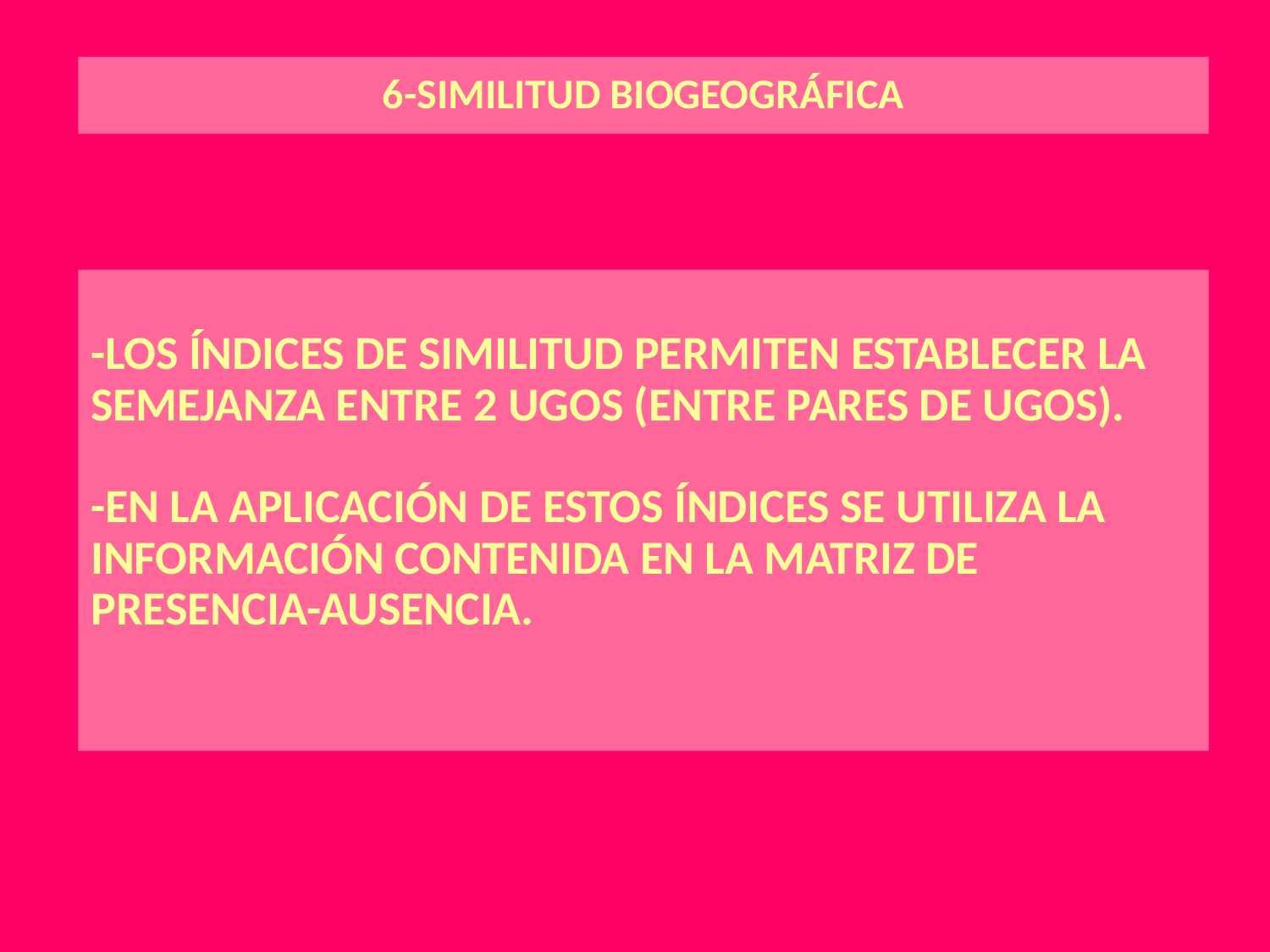

6-SIMILITUD BIOGEOGRÁFICA
# -LOS ÍNDICES DE SIMILITUD PERMITEN ESTABLECER LA SEMEJANZA ENTRE 2 UGOS (ENTRE PARES DE UGOS). -EN LA APLICACIÓN DE ESTOS ÍNDICES SE UTILIZA LA INFORMACIÓN CONTENIDA EN LA MATRIZ DE PRESENCIA-AUSENCIA.